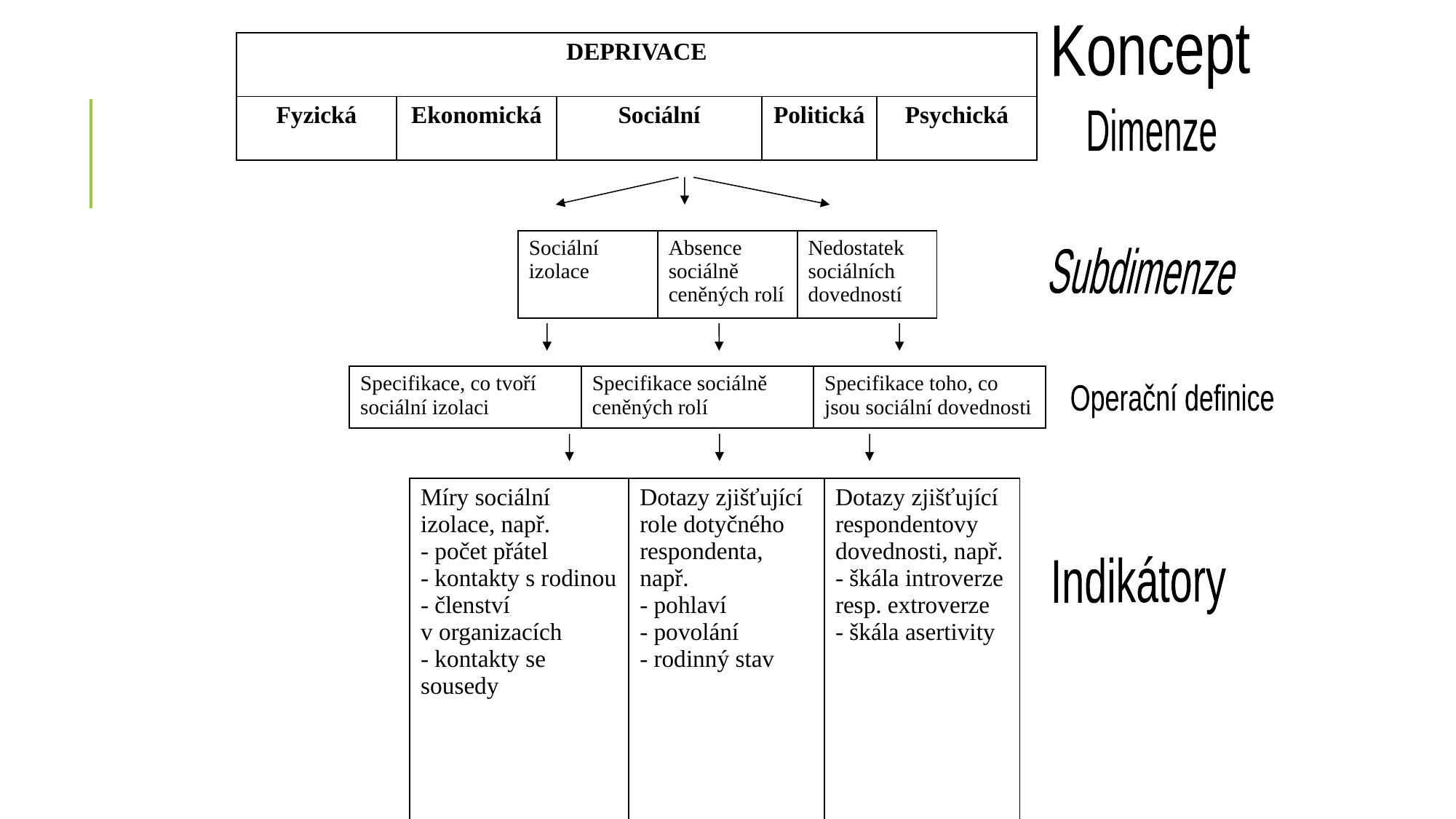

Koncept
| DEPRIVACE |  |  |  |  |
| --- | --- | --- | --- | --- |
| Fyzická | Ekonomická | Sociální | Politická | Psychická |

Dimenze

Subdimenze
| Sociální izolace | Absence sociálně ceněných rolí | Nedostatek sociálních dovedností |
| --- | --- | --- |

| Specifikace, co tvoří sociální izolaci | Specifikace sociálně ceněných rolí | Specifikace toho, co jsou sociální dovednosti |
| --- | --- | --- |
Operační definice

| Míry sociální izolace, např. - počet přátel - kontakty s rodinou - členství v organizacích - kontakty se sousedy | Dotazy zjišťující role dotyčného respondenta, např. - pohlaví - povolání - rodinný stav | Dotazy zjišťující respondentovy dovednosti, např. - škála introverze resp. extroverze - škála asertivity |
| --- | --- | --- |
Indikátory